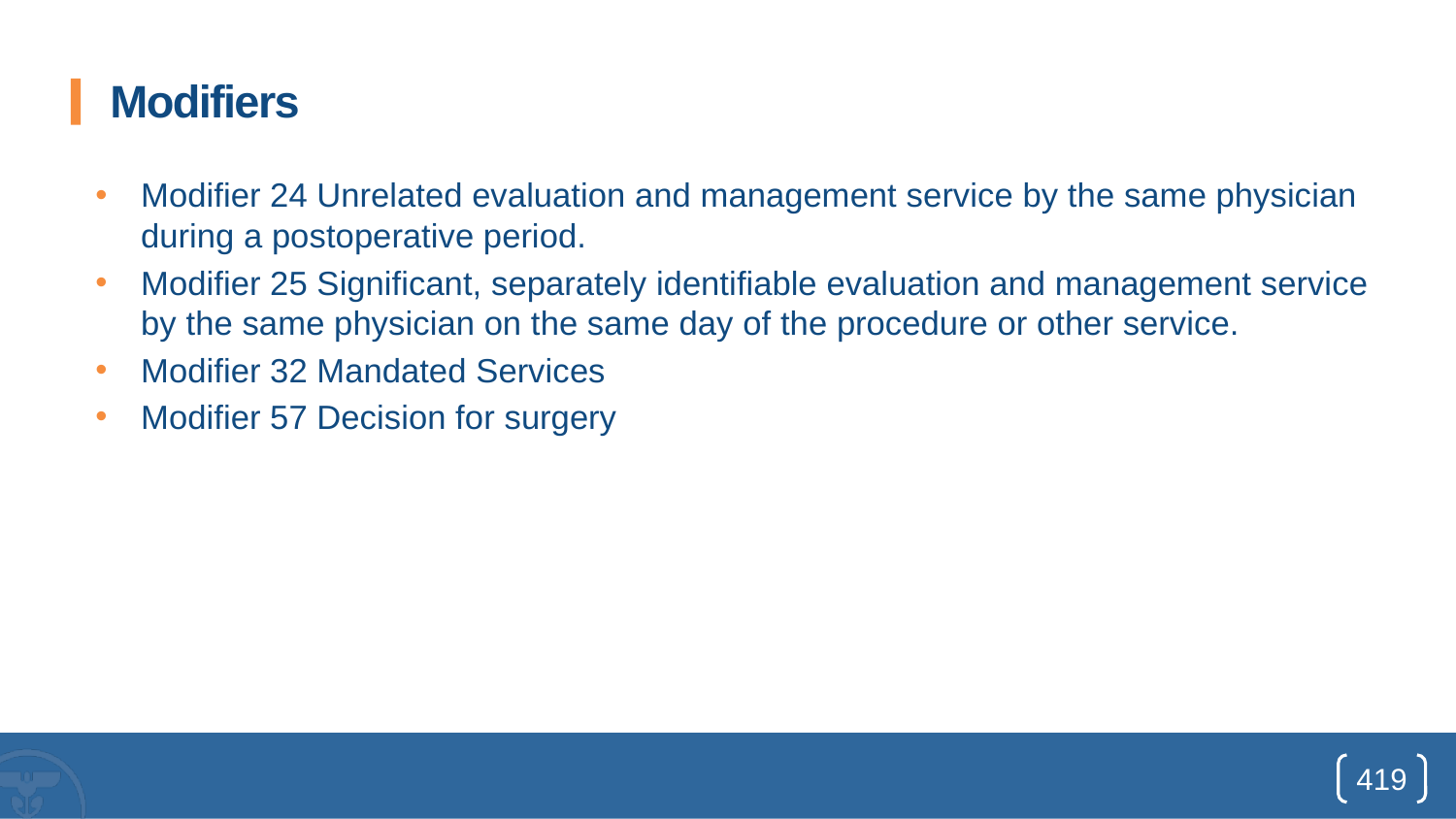

# Modifiers
Modifier 24 Unrelated evaluation and management service by the same physician during a postoperative period.
Modifier 25 Significant, separately identifiable evaluation and management service by the same physician on the same day of the procedure or other service.
Modifier 32 Mandated Services
Modifier 57 Decision for surgery
419